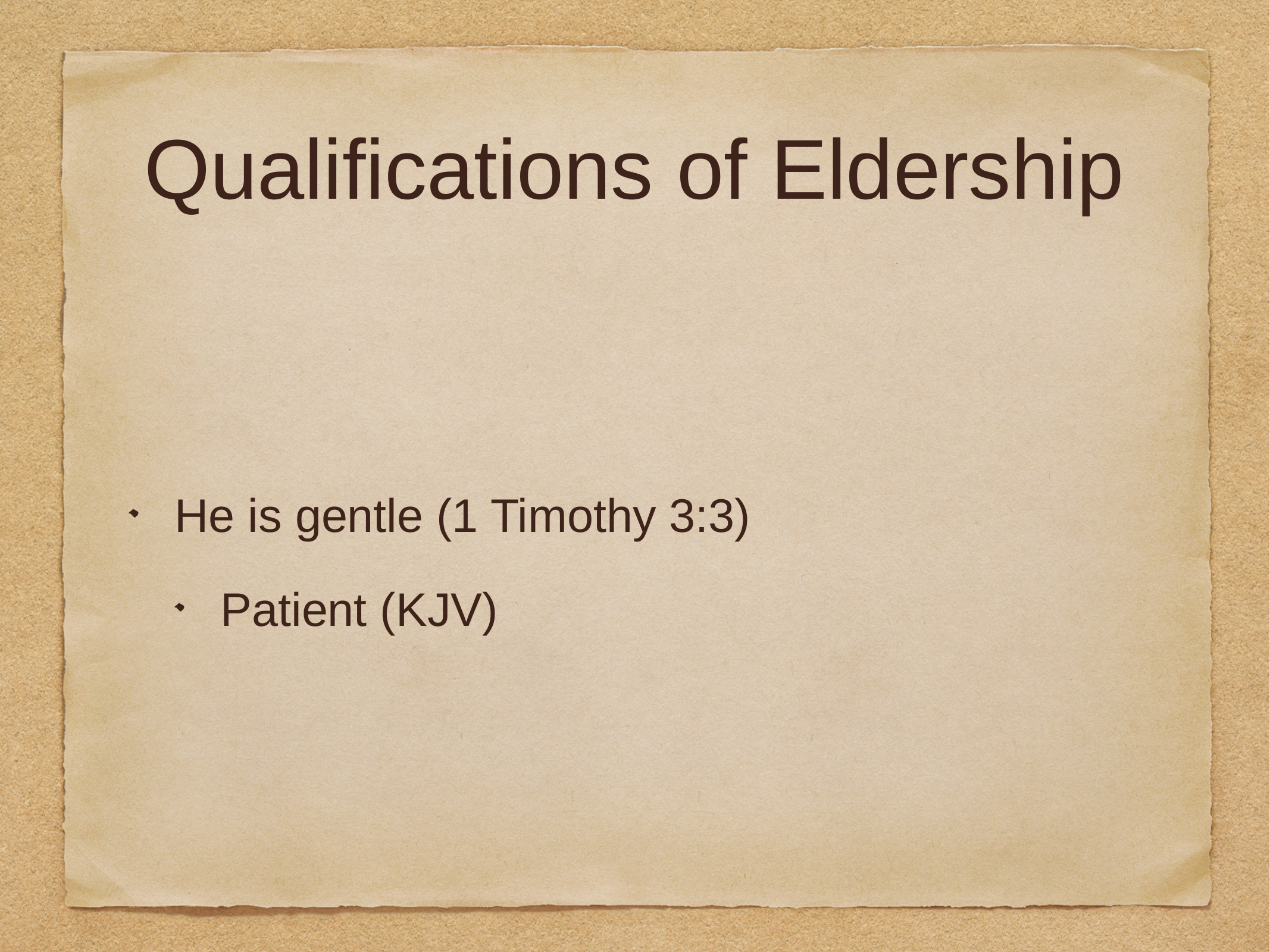

# Qualifications of Eldership
He is gentle (1 Timothy 3:3)
Patient (KJV)